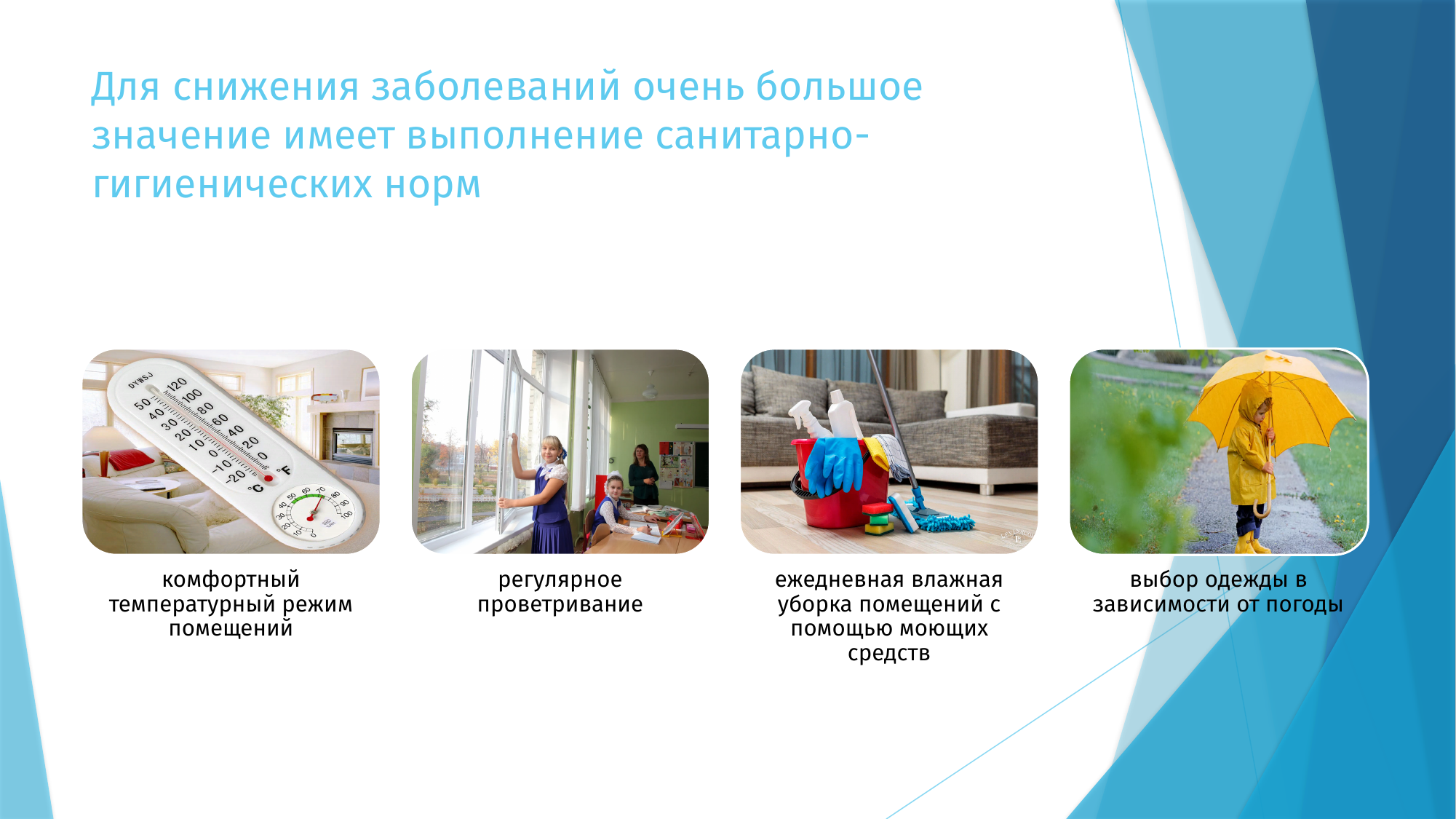

# Для снижения заболеваний очень большое значение имеет выполнение санитарно-гигиенических норм
комфортный температурный режим помещений
регулярное проветривание
ежедневная влажная уборка помещений с помощью моющих средств
выбор одежды в зависимости от погоды